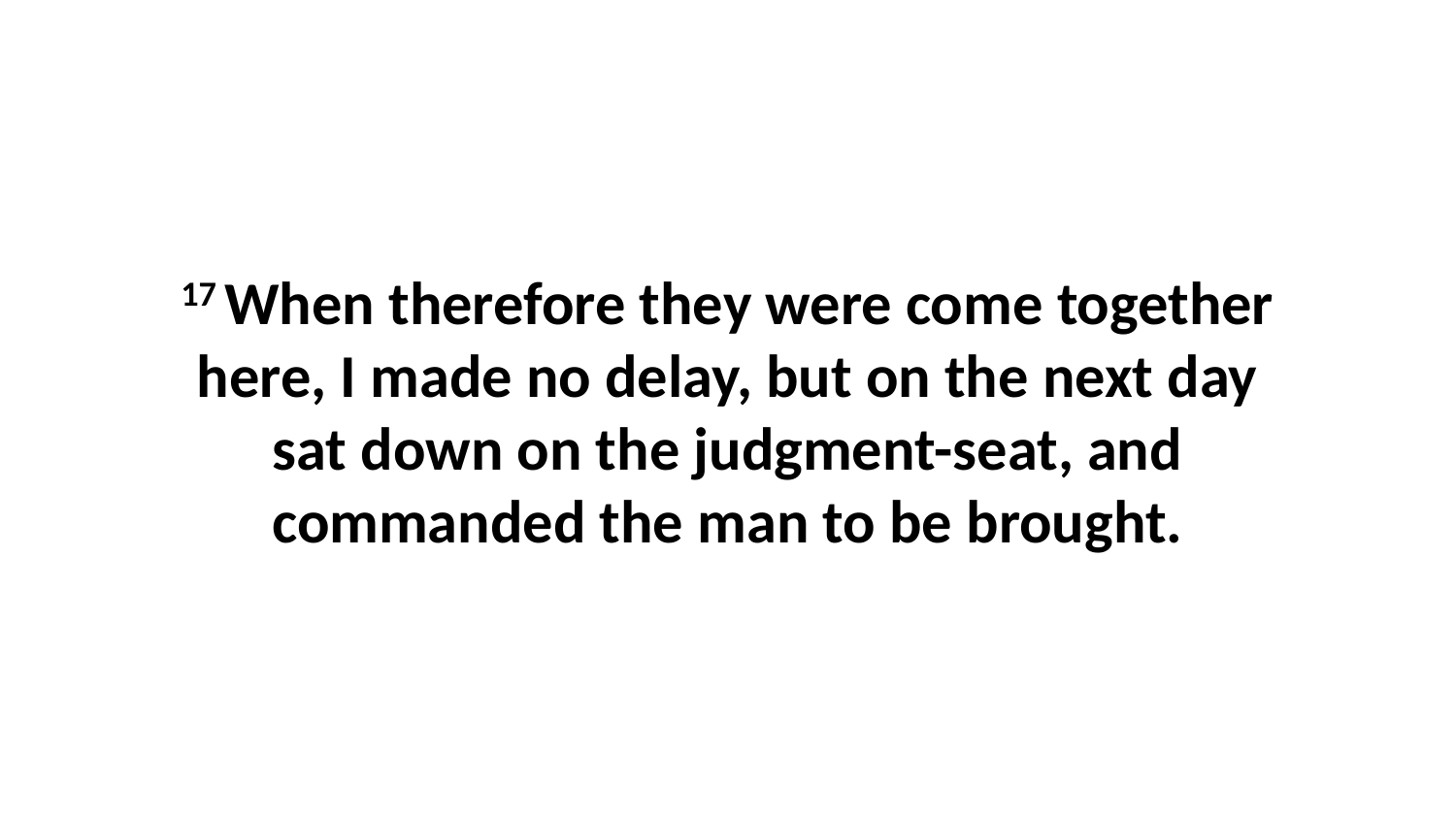

17 When therefore they were come together here, I made no delay, but on the next day sat down on the judgment-seat, and commanded the man to be brought.